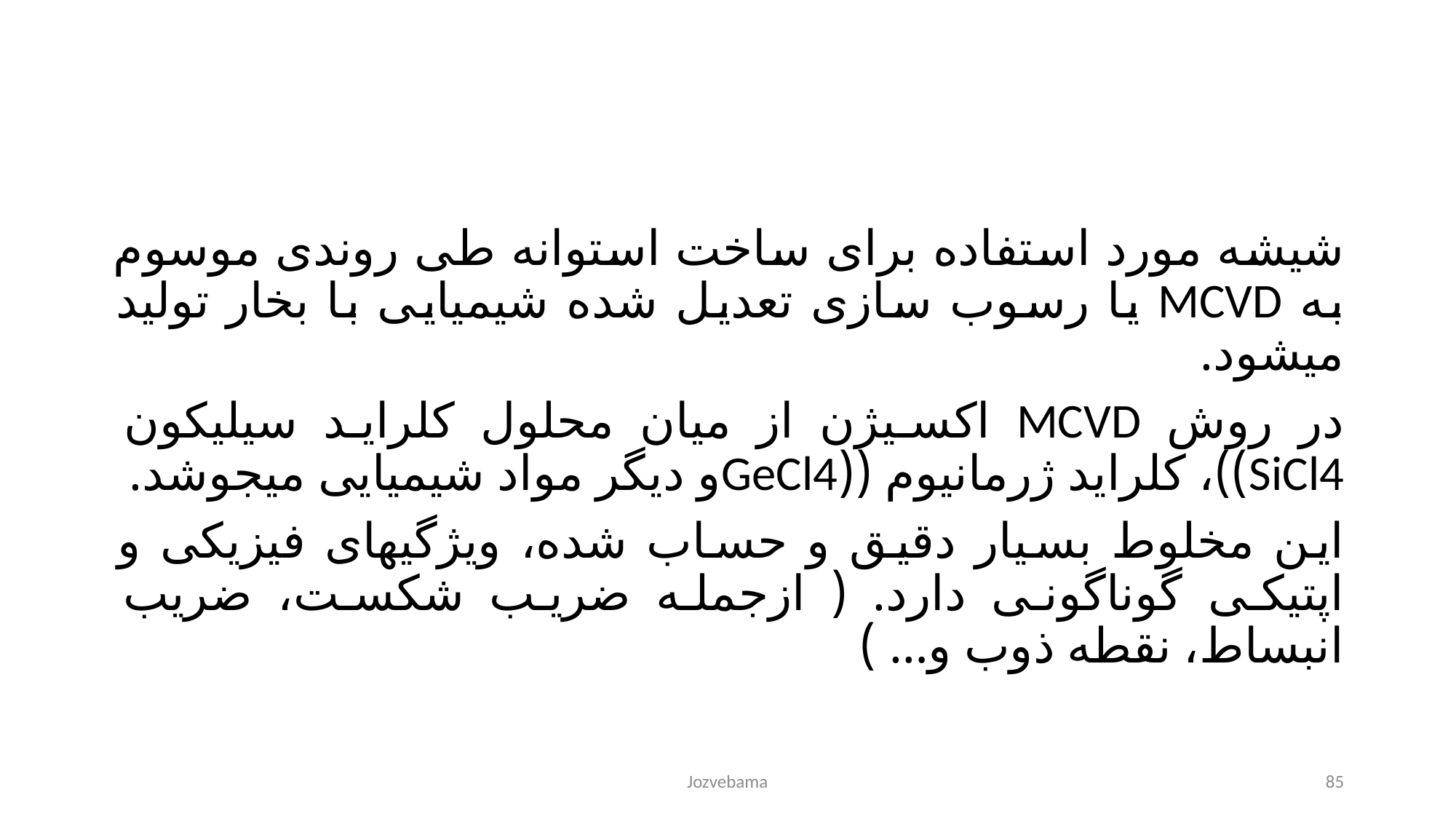

شیشه مورد استفاده برای ساخت استوانه طی روندی موسوم به MCVD یا رسوب سازی تعدیل شده شیمیایی با بخار تولید میشود.
در روش MCVD اکسیژن از میان محلول کلراید سیلیکون SiCl4))، کلراید ژرمانیوم ((GeCl4و دیگر مواد شیمیایی میجوشد.
این مخلوط بسیار دقیق و حساب شده، ویژگیهای فیزیکی و اپتیکی گوناگونی دارد. ( ازجمله ضریب شکست، ضریب انبساط، نقطه ذوب و… )
Jozvebama
85